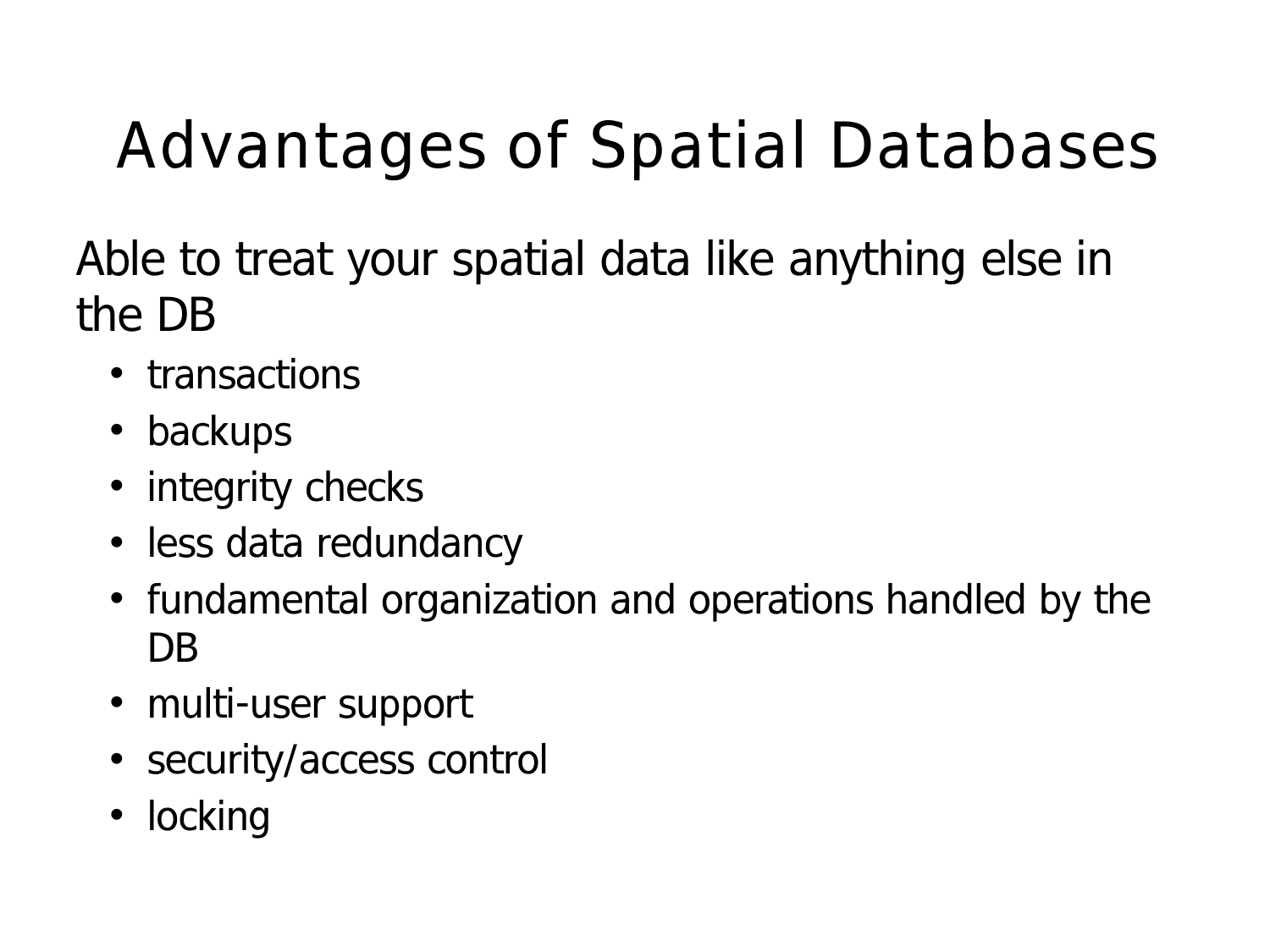

# Advantages of Spatial Databases
Able to treat your spatial data like anything else in the DB
transactions
backups
integrity checks
less data redundancy
fundamental organization and operations handled by the DB
multi-user support
security/access control
locking